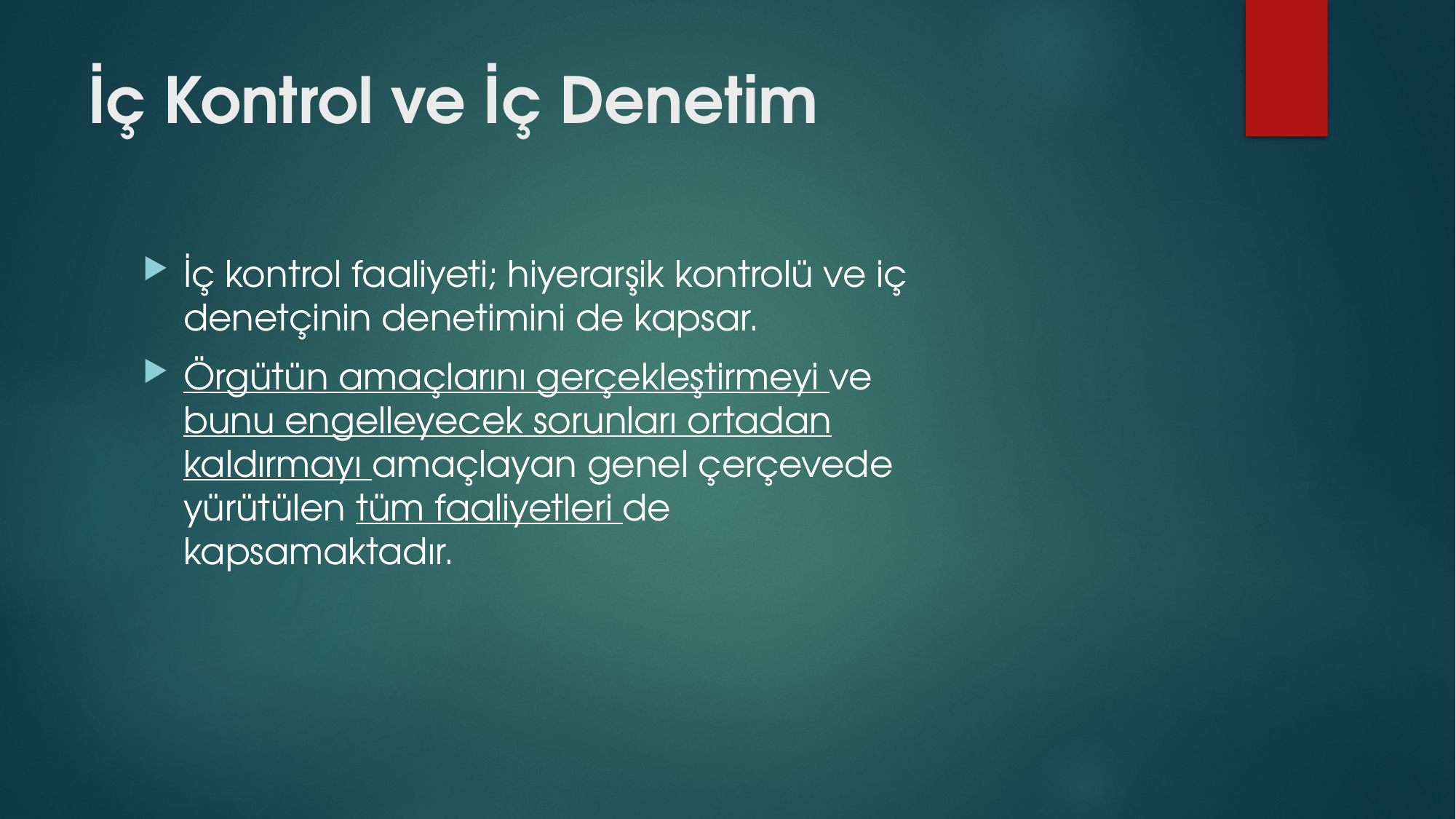

# İç Kontrol ve İç Denetim
İç kontrol faaliyeti; hiyerarşik kontrolü ve iç denetçinin denetimini de kapsar.
Örgütün amaçlarını gerçekleştirmeyi ve bunu engelleyecek sorunları ortadan kaldırmayı amaçlayan genel çerçevede yürütülen tüm faaliyetleri de kapsamaktadır.